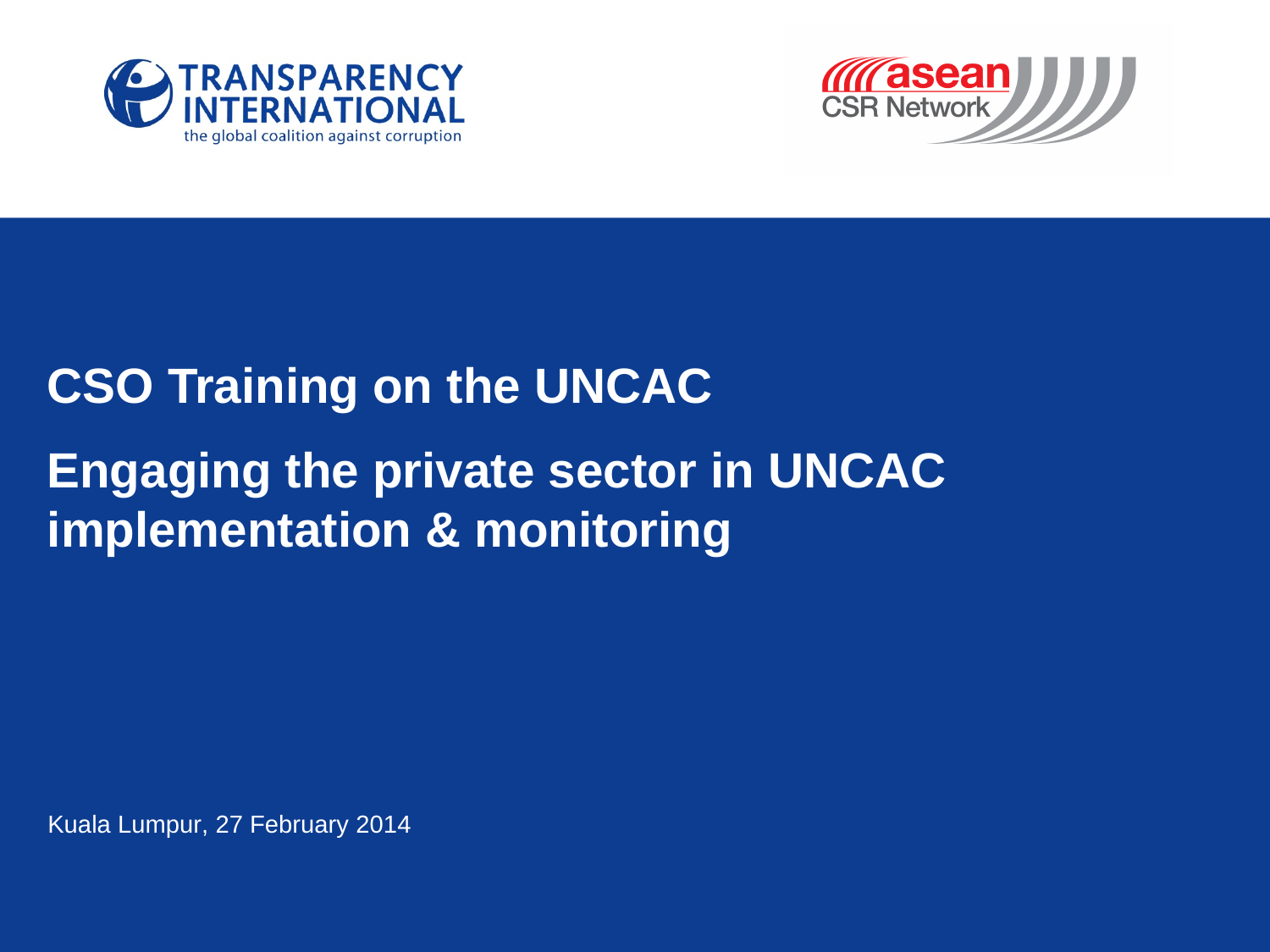

CSO Training on the UNCAC
Engaging the private sector in UNCAC implementation & monitoring

Kuala Lumpur, 27 February 2014